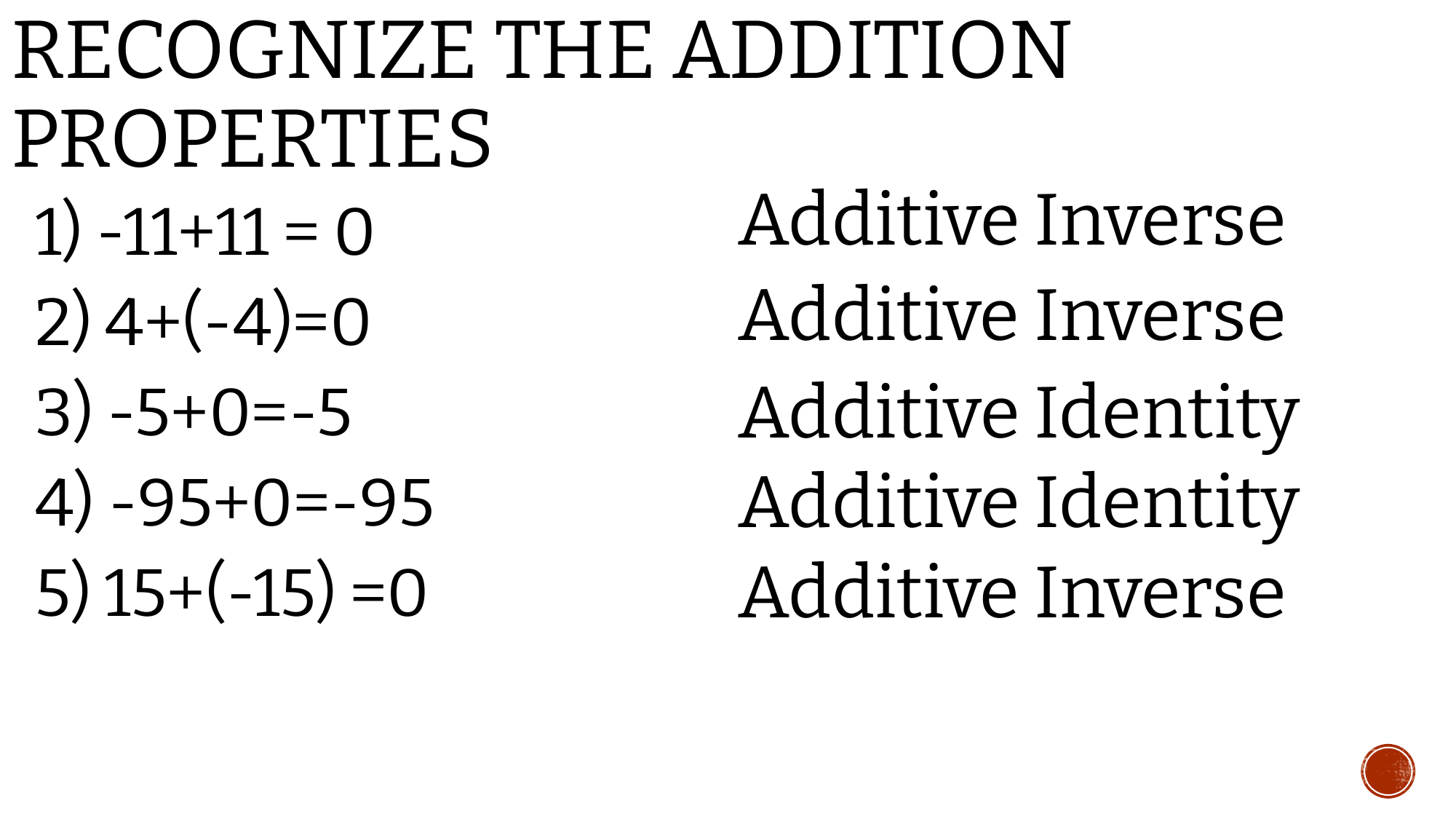

# Recognize the Addition properties
Additive Inverse
1) -11+11 = 0
2) 4+(-4)=0
3) -5+0=-5
4) -95+0=-95
5) 15+(-15) =0
Additive Inverse
Additive Identity
Additive Identity
Additive Inverse